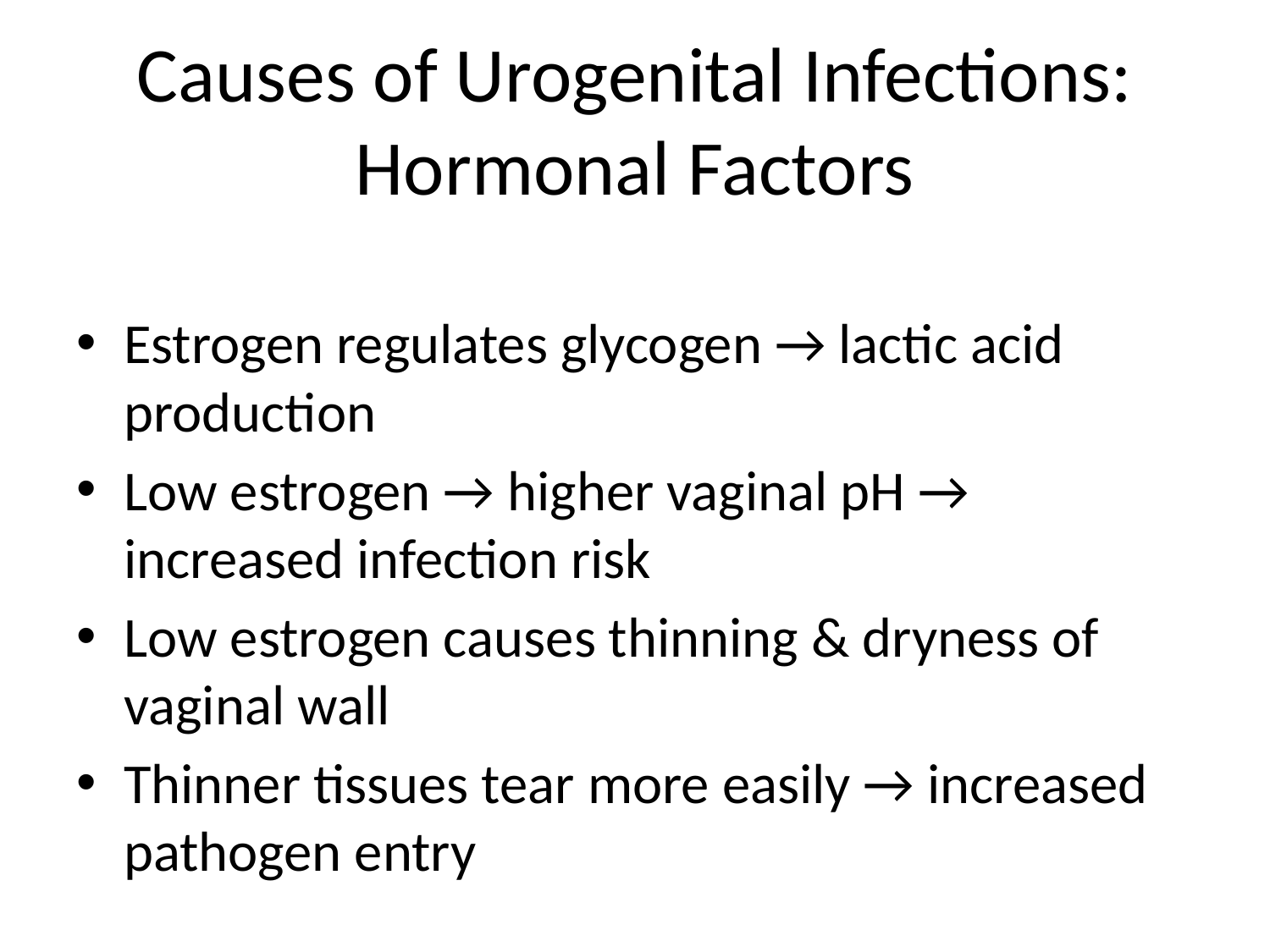

# Causes of Urogenital Infections: Hormonal Factors

Estrogen regulates glycogen → lactic acid production
Low estrogen → higher vaginal pH → increased infection risk
Low estrogen causes thinning & dryness of vaginal wall
Thinner tissues tear more easily → increased pathogen entry